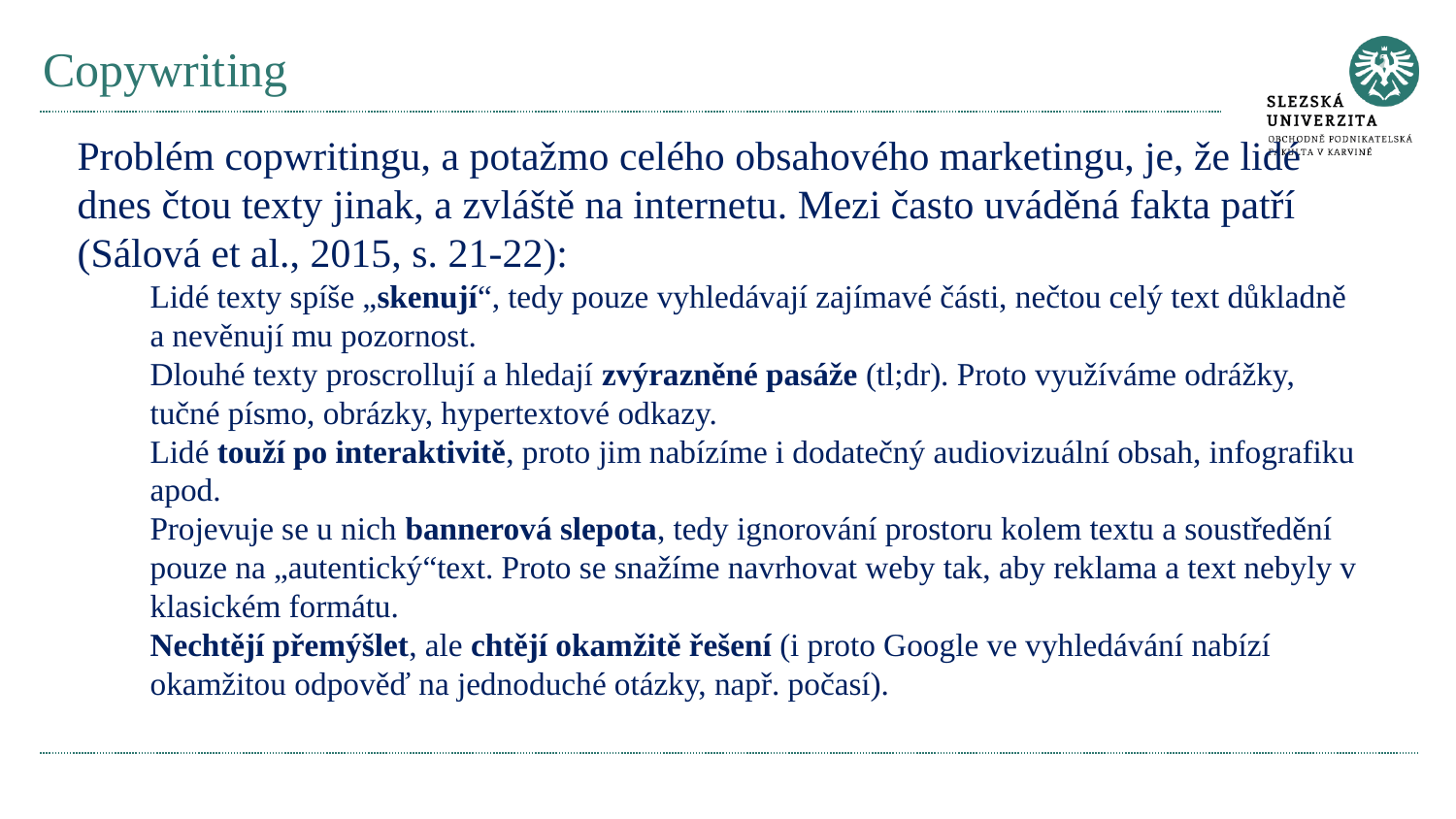

# Copywriting
Problém copwritingu, a potažmo celého obsahového marketingu, je, že lidé dnes čtou texty jinak, a zvláště na internetu. Mezi často uváděná fakta patří (Sálová et al., 2015, s. 21-22):
Lidé texty spíše „skenují“, tedy pouze vyhledávají zajímavé části, nečtou celý text důkladně a nevěnují mu pozornost.
Dlouhé texty proscrollují a hledají zvýrazněné pasáže (tl;dr). Proto využíváme odrážky, tučné písmo, obrázky, hypertextové odkazy.
Lidé touží po interaktivitě, proto jim nabízíme i dodatečný audiovizuální obsah, infografiku apod.
Projevuje se u nich bannerová slepota, tedy ignorování prostoru kolem textu a soustředění pouze na „autentický“text. Proto se snažíme navrhovat weby tak, aby reklama a text nebyly v klasickém formátu.
Nechtějí přemýšlet, ale chtějí okamžitě řešení (i proto Google ve vyhledávání nabízí okamžitou odpověď na jednoduché otázky, např. počasí).